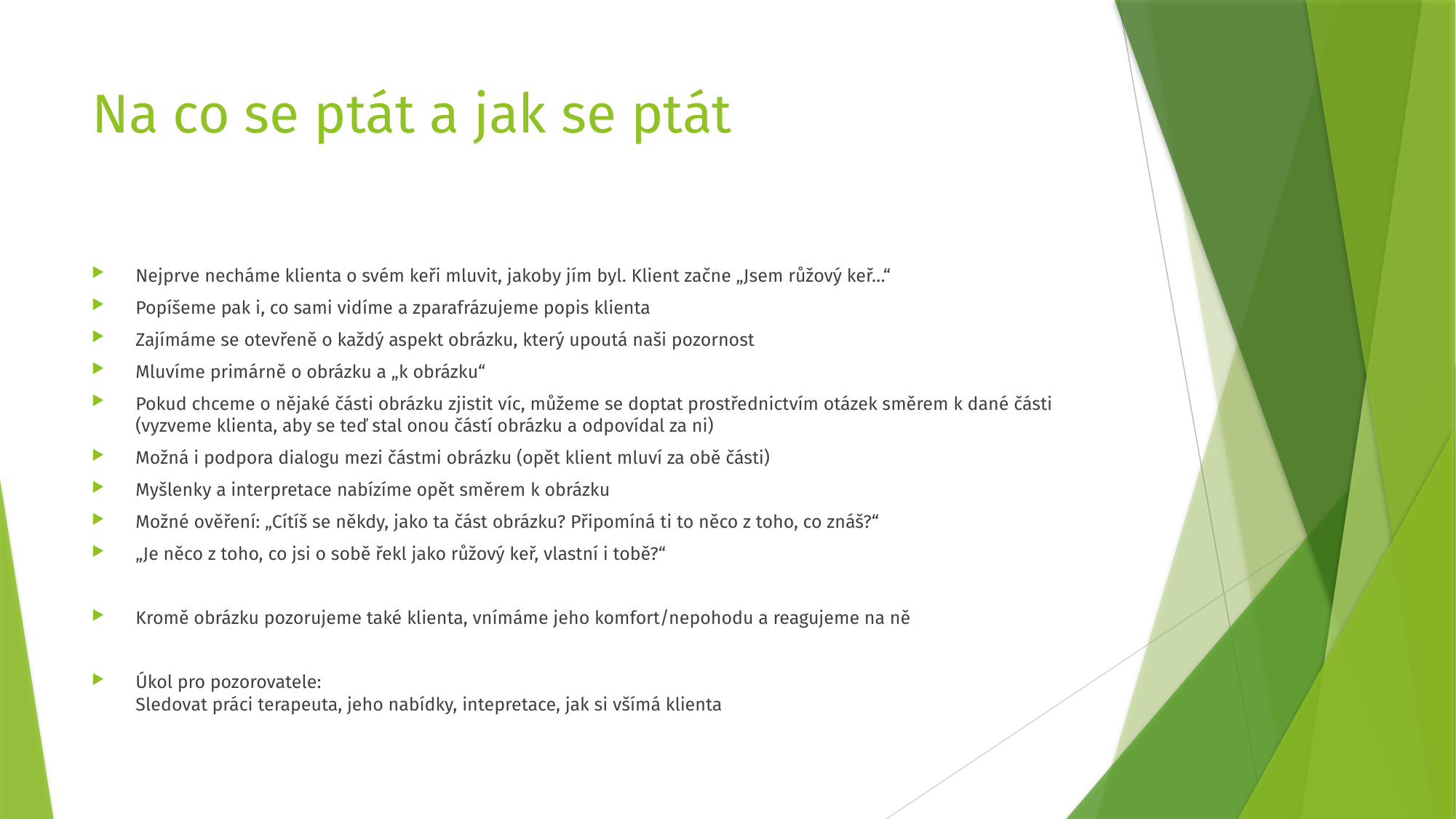

# Na co se ptát a jak se ptát
Nejprve necháme klienta o svém keři mluvit, jakoby jím byl. Klient začne „Jsem růžový keř…“
Popíšeme pak i, co sami vidíme a zparafrázujeme popis klienta
Zajímáme se otevřeně o každý aspekt obrázku, který upoutá naši pozornost
Mluvíme primárně o obrázku a „k obrázku“
Pokud chceme o nějaké části obrázku zjistit víc, můžeme se doptat prostřednictvím otázek směrem k dané části (vyzveme klienta, aby se teď stal onou částí obrázku a odpovídal za ni)
Možná i podpora dialogu mezi částmi obrázku (opět klient mluví za obě části)
Myšlenky a interpretace nabízíme opět směrem k obrázku
Možné ověření: „Cítíš se někdy, jako ta část obrázku? Připomíná ti to něco z toho, co znáš?“
„Je něco z toho, co jsi o sobě řekl jako růžový keř, vlastní i tobě?“

Kromě obrázku pozorujeme také klienta, vnímáme jeho komfort/nepohodu a reagujeme na ně

Úkol pro pozorovatele:
Sledovat práci terapeuta, jeho nabídky, intepretace, jak si všímá klienta